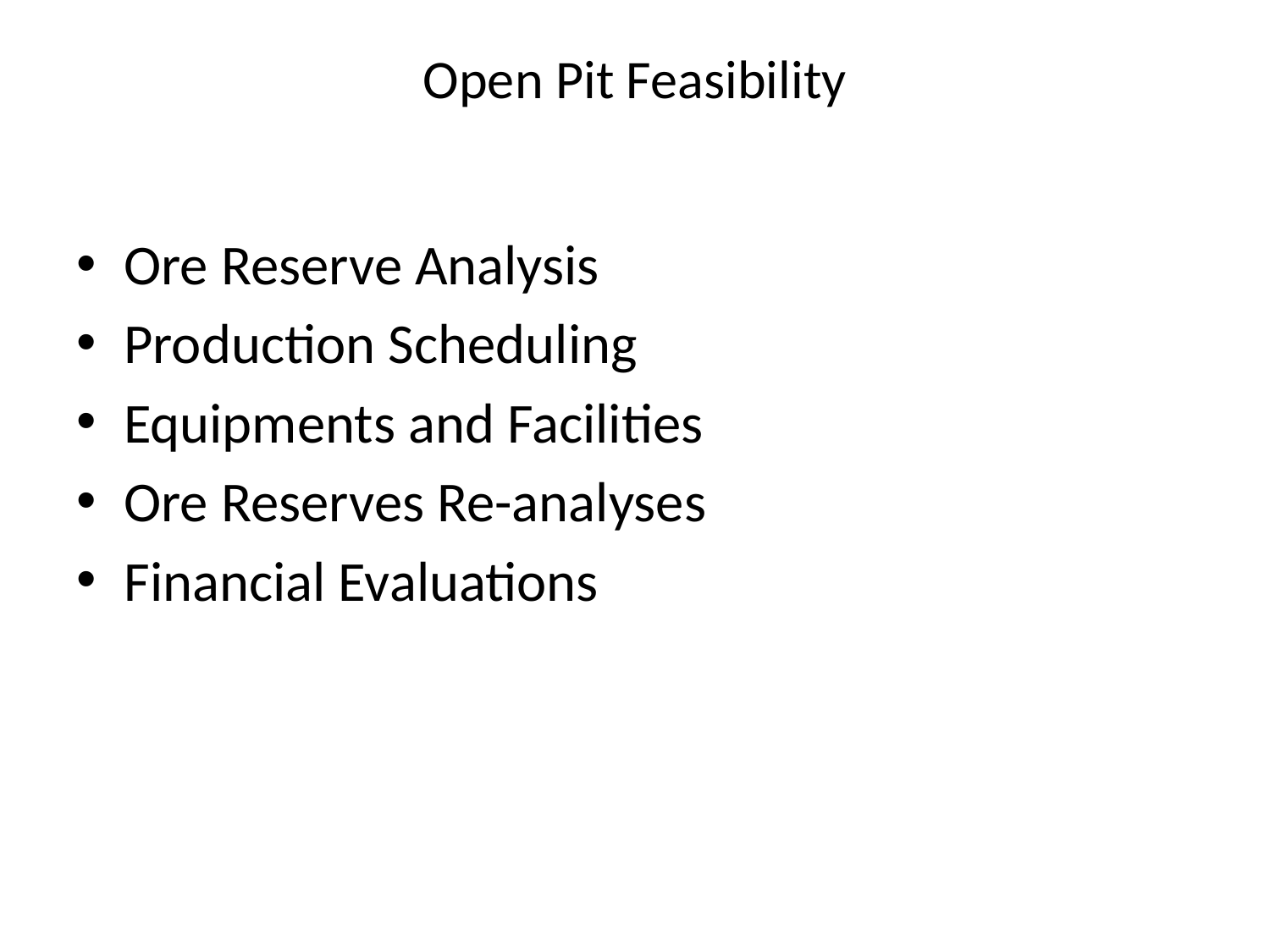

# Open Pit Feasibility
Ore Reserve Analysis
Production Scheduling
Equipments and Facilities
Ore Reserves Re-analyses
Financial Evaluations